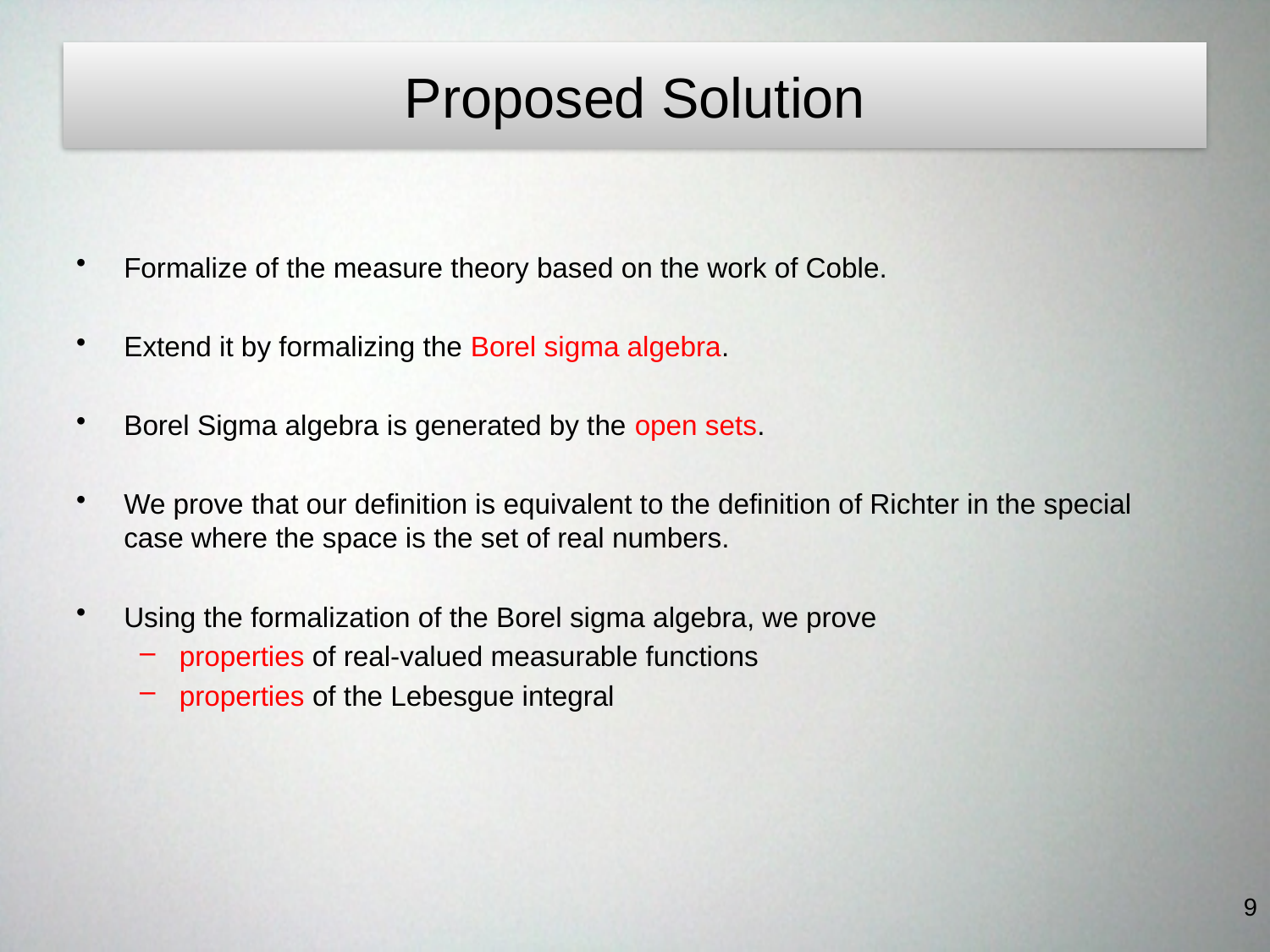

Proposed Solution
Formalize of the measure theory based on the work of Coble.

Extend it by formalizing the Borel sigma algebra.

Borel Sigma algebra is generated by the open sets.

We prove that our definition is equivalent to the definition of Richter in the special case where the space is the set of real numbers.

Using the formalization of the Borel sigma algebra, we prove
properties of real-valued measurable functions
properties of the Lebesgue integral

9